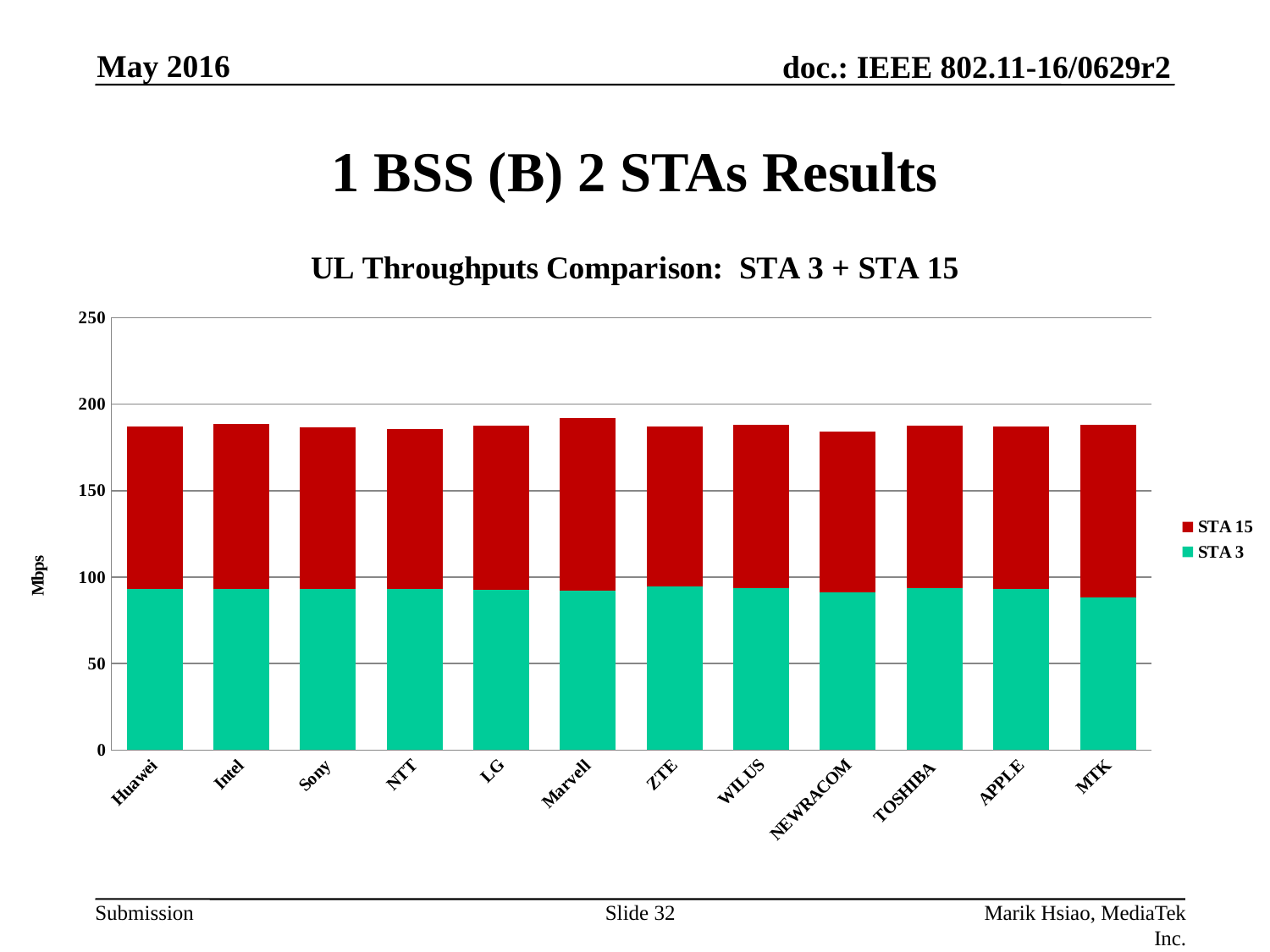

May 2016
# 1 BSS (B) 2 STAs Results

### Chart: UL Throughputs Comparison:  STA 3 + STA 15

| Category | STA 3 | STA 15 |
|---|---|---|
| Huawei | 93.06200000000001 | 94.09200000000001 |
| Intel | 93.13 | 95.61999999999999 |
| Sony | 93.35799999999999 | 93.221 |
| NTT | 93.048 | 92.82 |
| LG | 92.89 | 94.63 |
| Marvell | 91.94700000000026 | 99.84 |
| ZTE | 94.4 | 92.59 |
| WILUS | 93.56 | 94.66 |
| NEWRACOM | 91.24000000000002 | 92.9 |
| TOSHIBA  | 93.6 | 93.91000000000003 |
| APPLE | 92.98 | 94.01 |
| MTK | 88.36 | 99.85 |
Slide 32
Marik Hsiao, MediaTek Inc.